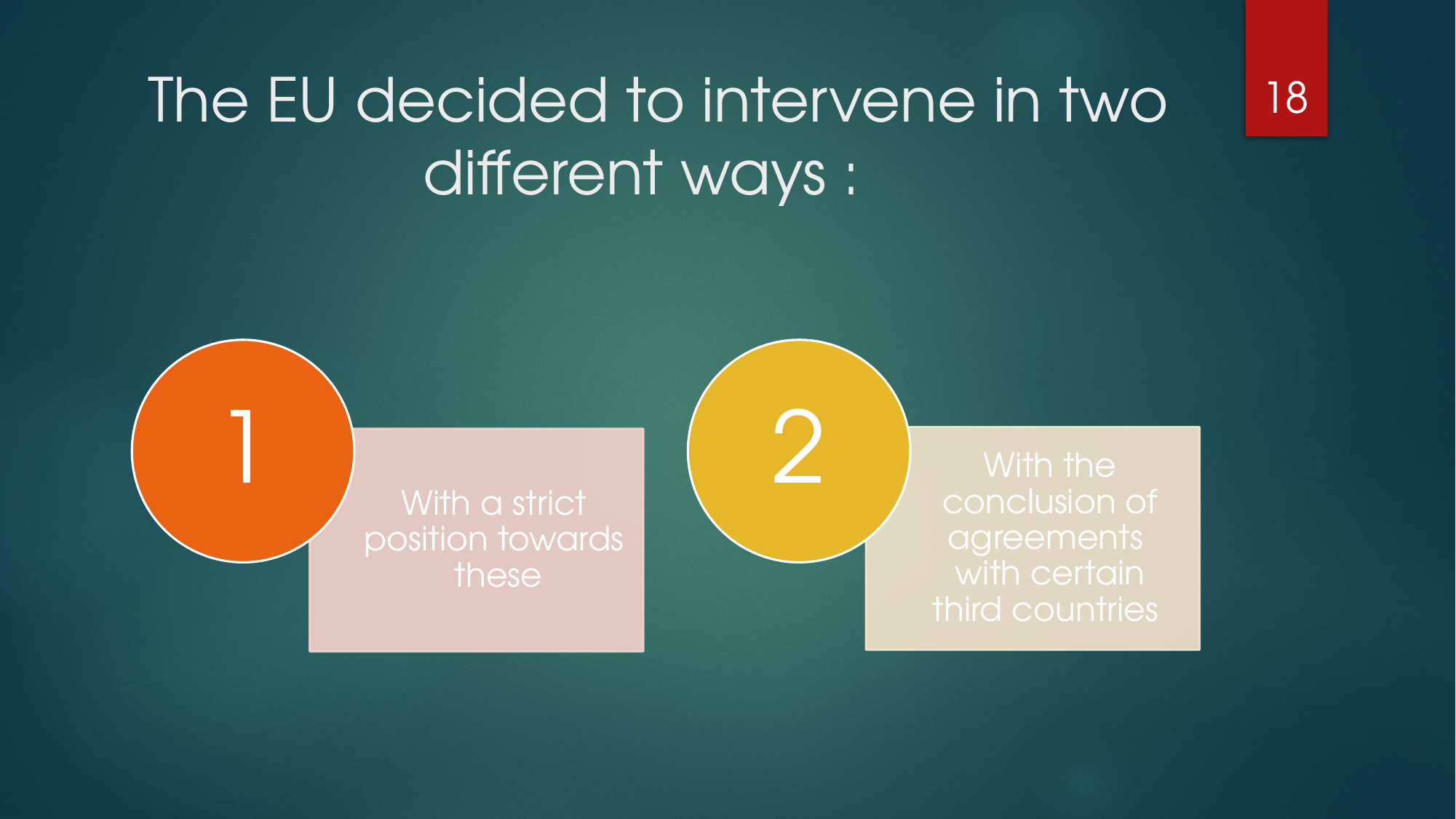

18
# The EU decided to intervene in two different ways :
With a strict position towards  these
1
With the conclusion of agreements  with certain third countries
2